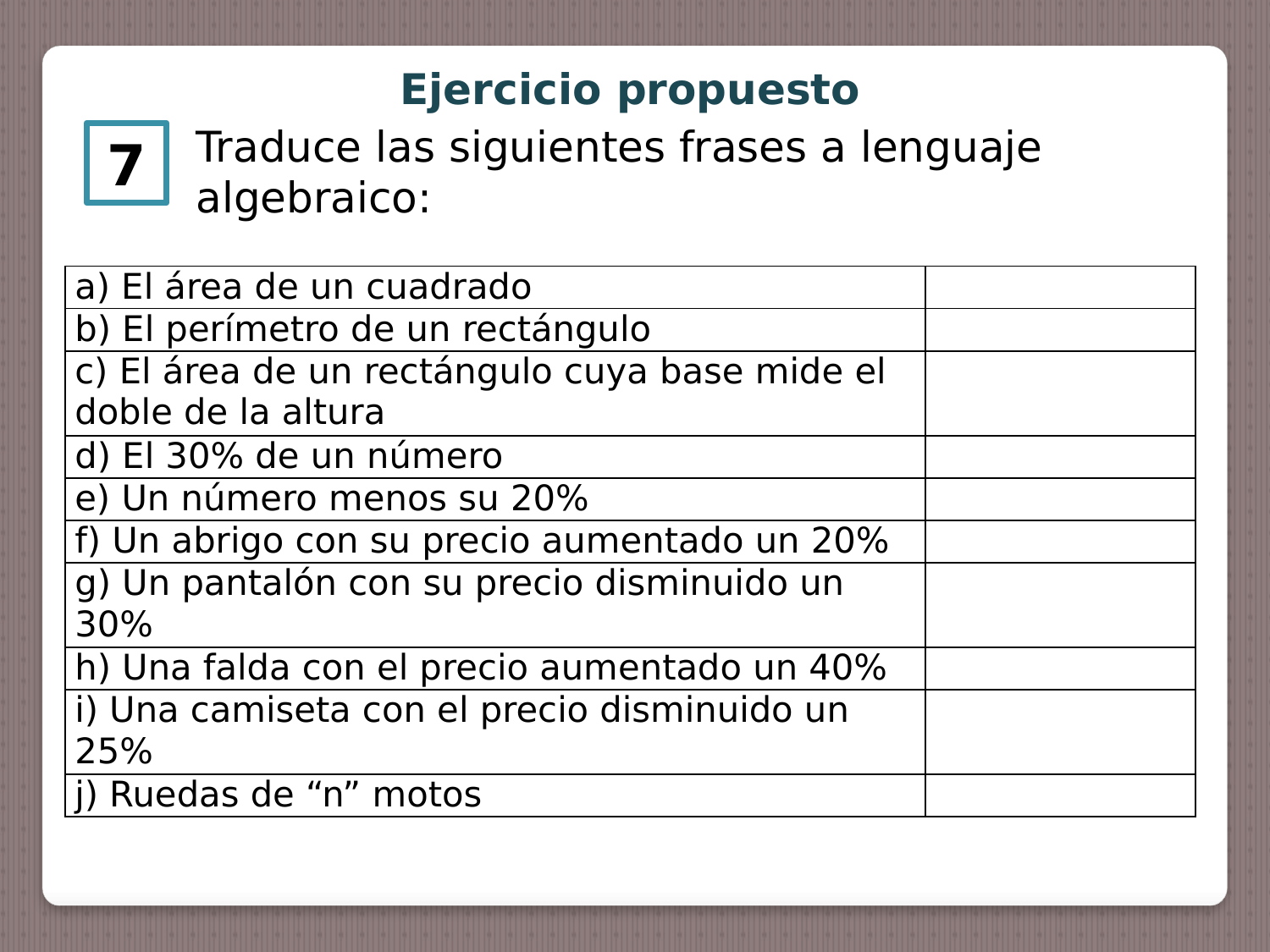

Ejercicio propuesto
Traduce las siguientes frases a lenguaje algebraico:
7
| a) El área de un cuadrado |  |
| --- | --- |
| b) El perímetro de un rectángulo |  |
| c) El área de un rectángulo cuya base mide el doble de la altura |  |
| d) El 30% de un número |  |
| e) Un número menos su 20% |  |
| f) Un abrigo con su precio aumentado un 20% |  |
| g) Un pantalón con su precio disminuido un 30% |  |
| h) Una falda con el precio aumentado un 40% |  |
| i) Una camiseta con el precio disminuido un 25% |  |
| j) Ruedas de “n” motos |  |